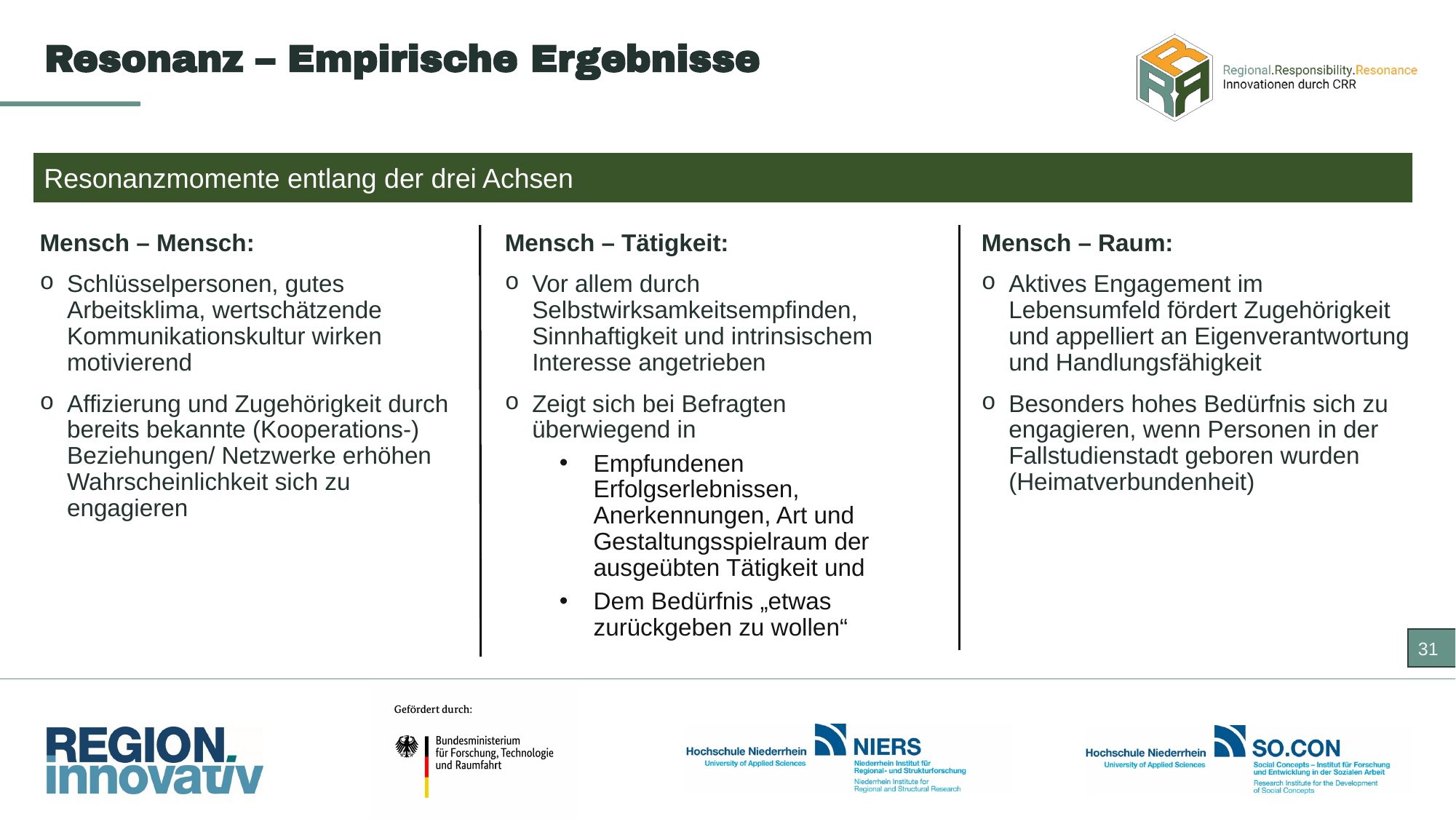

Resonanz – Empirische Ergebnisse
Resonanzmomente entlang der drei Achsen
Mensch – Tätigkeit:
Vor allem durch Selbstwirksamkeitsempfinden, Sinnhaftigkeit und intrinsischem Interesse angetrieben
Zeigt sich bei Befragten
überwiegend in
Empfundenen Erfolgserlebnissen, Anerkennungen, Art und Gestaltungsspielraum der ausgeübten Tätigkeit und
Dem Bedürfnis „etwas zurückgeben zu wollen“
Mensch – Raum:
Aktives Engagement im Lebensumfeld fördert Zugehörigkeit und appelliert an Eigenverantwortung und Handlungsfähigkeit
Besonders hohes Bedürfnis sich zu engagieren, wenn Personen in der Fallstudienstadt geboren wurden (Heimatverbundenheit)
Mensch – Mensch:
Schlüsselpersonen, gutes Arbeitsklima, wertschätzende Kommunikationskultur wirken motivierend
Affizierung und Zugehörigkeit durch bereits bekannte (Kooperations-) Beziehungen/ Netzwerke erhöhen Wahrscheinlichkeit sich zu engagieren